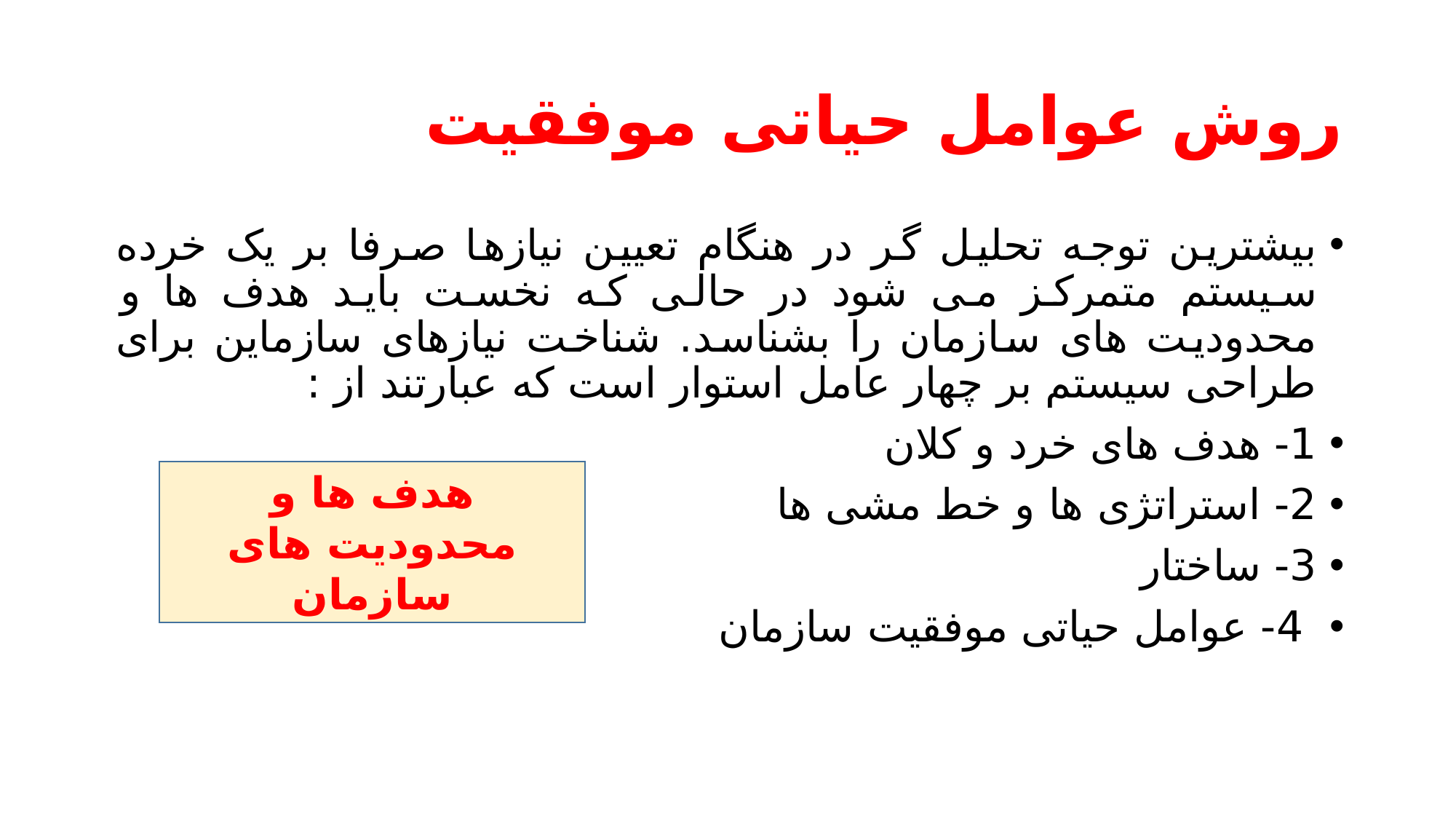

# روش عوامل حیاتی موفقیت
بیشترین توجه تحلیل گر در هنگام تعیین نیازها صرفا بر یک خرده سیستم متمرکز می شود در حالی که نخست باید هدف ها و محدودیت های سازمان را بشناسد. شناخت نیازهای سازماین برای طراحی سیستم بر چهار عامل استوار است که عبارتند از :
1- هدف های خرد و کلان
2- استراتژی ها و خط مشی ها
3- ساختار
 4- عوامل حیاتی موفقیت سازمان
هدف ها و محدودیت های سازمان